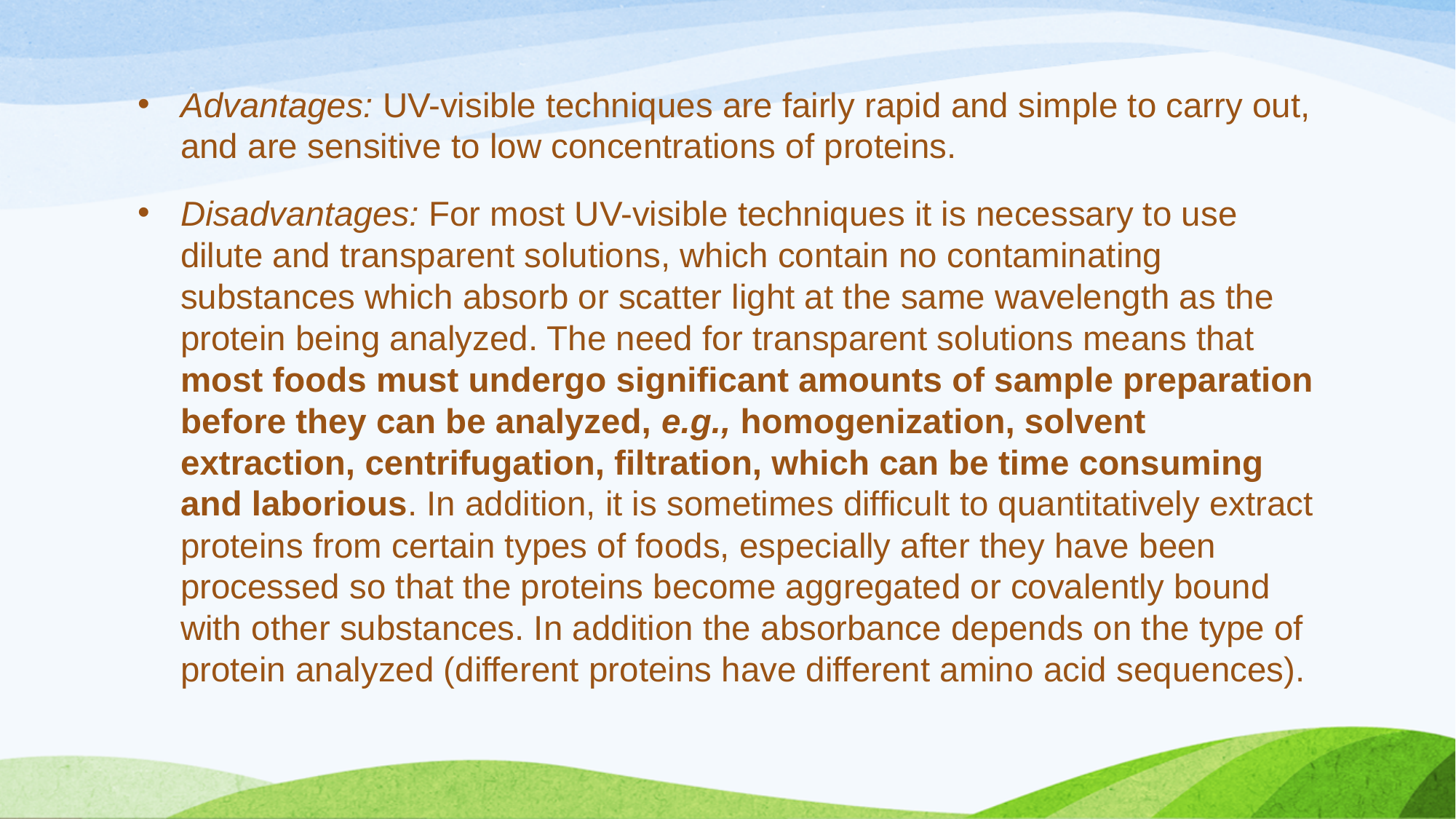

Advantages: UV-visible techniques are fairly rapid and simple to carry out, and are sensitive to low concentrations of proteins.
Disadvantages: For most UV-visible techniques it is necessary to use dilute and transparent solutions, which contain no contaminating substances which absorb or scatter light at the same wavelength as the protein being analyzed. The need for transparent solutions means that most foods must undergo significant amounts of sample preparation before they can be analyzed, e.g., homogenization, solvent extraction, centrifugation, filtration, which can be time consuming and laborious. In addition, it is sometimes difficult to quantitatively extract proteins from certain types of foods, especially after they have been processed so that the proteins become aggregated or covalently bound with other substances. In addition the absorbance depends on the type of protein analyzed (different proteins have different amino acid sequences).